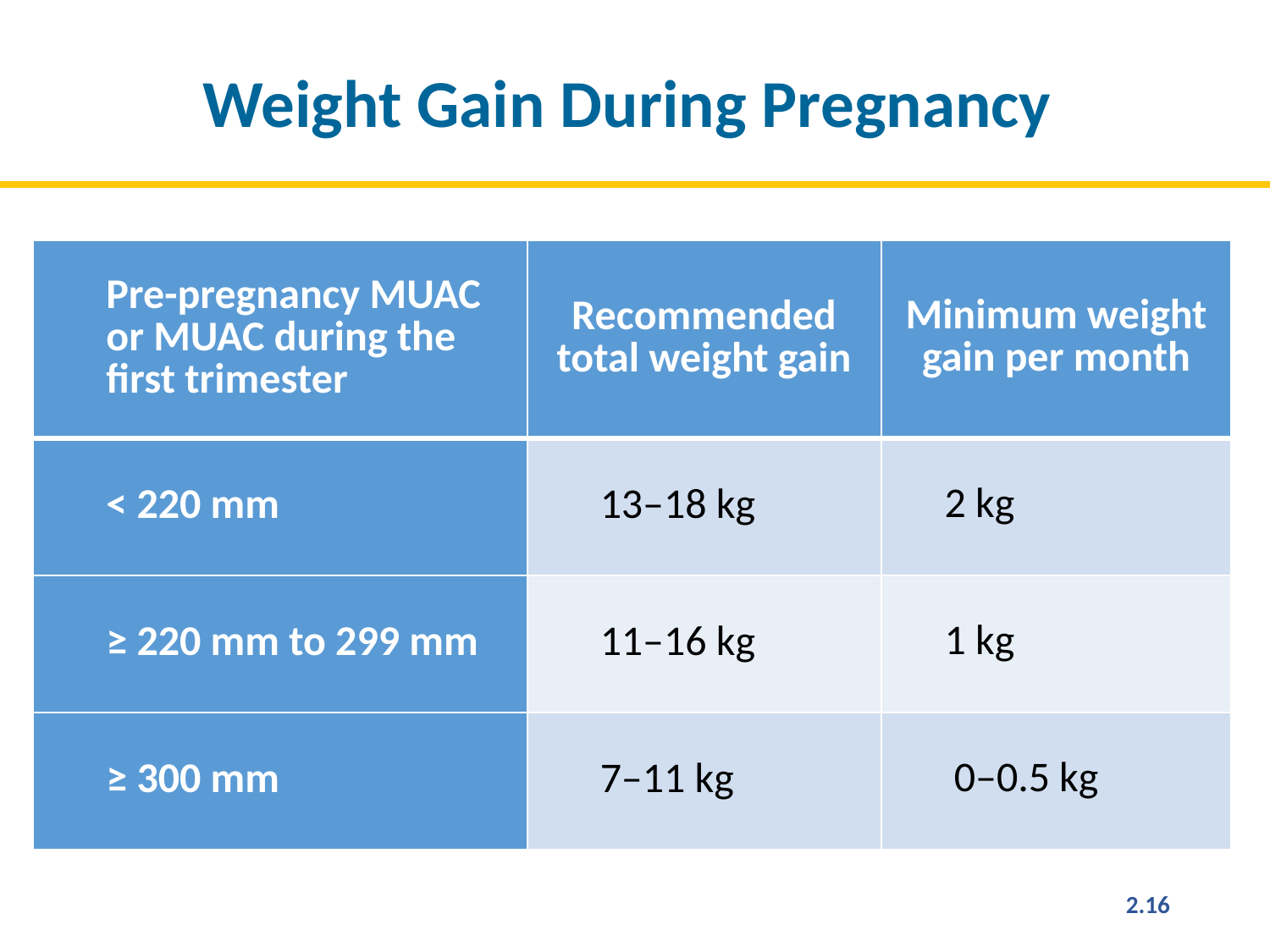

# Weight Gain During Pregnancy
| Pre-pregnancy MUAC or MUAC during the first trimester | Recommended total weight gain | Minimum weight gain per month |
| --- | --- | --- |
| < 220 mm | 13–18 kg | 2 kg |
| ≥ 220 mm to 299 mm | 11–16 kg | 1 kg |
| ≥ 300 mm | 7–11 kg | 0–0.5 kg |
2.16